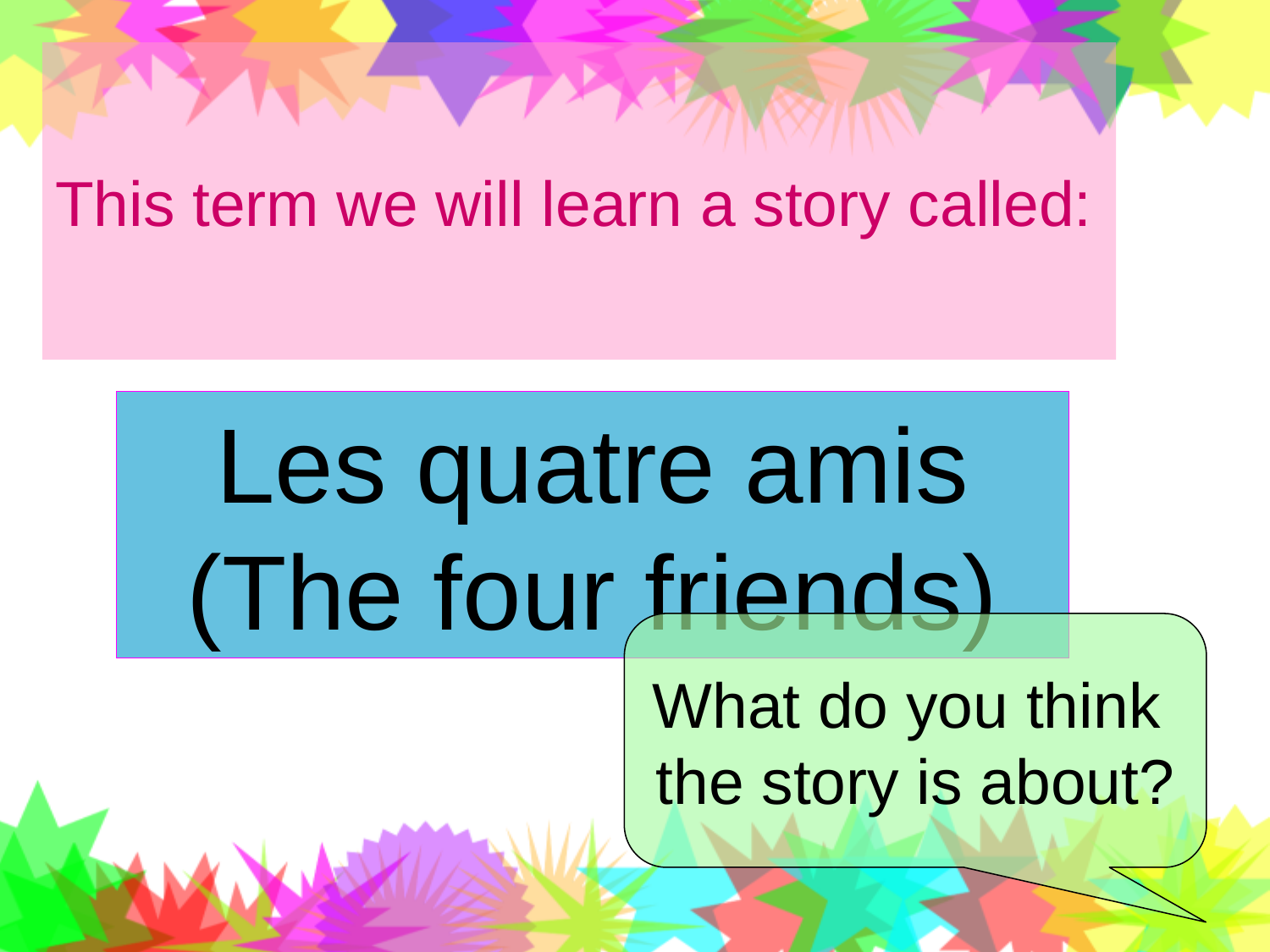

# This term we will learn a story called:
Les quatre amis
(The four friends)
What do you think
the story is about?